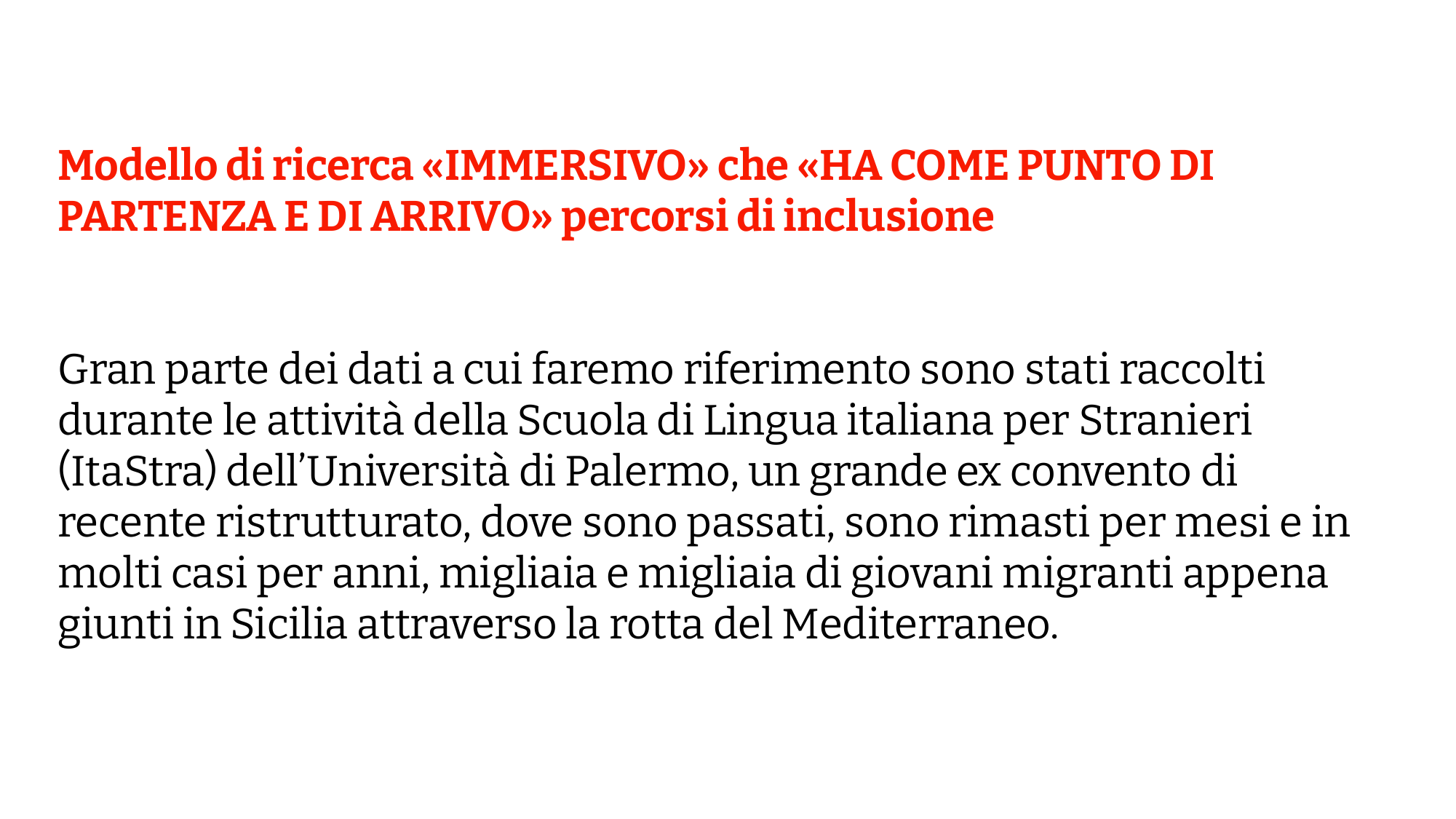

Modello di ricerca «IMMERSIVO» che «HA COME PUNTO DI PARTENZA E DI ARRIVO» percorsi di inclusione

Gran parte dei dati a cui faremo riferimento sono stati raccolti durante le attività della Scuola di Lingua italiana per Stranieri (ItaStra) dell’Università di Palermo, un grande ex convento di recente ristrutturato, dove sono passati, sono rimasti per mesi e in molti casi per anni, migliaia e migliaia di giovani migranti appena giunti in Sicilia attraverso la rotta del Mediterraneo.